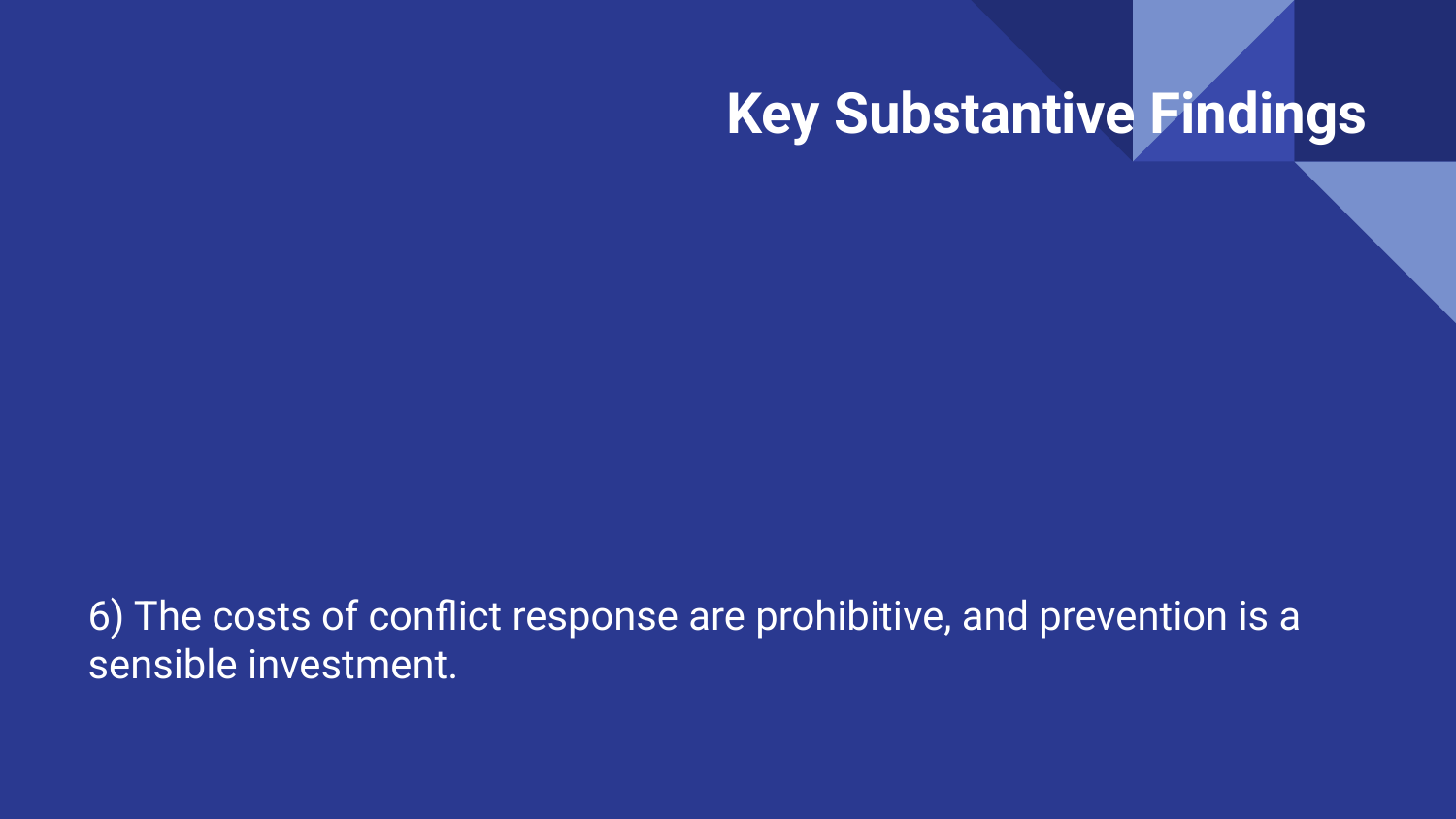

Key Substantive Findings

6) The costs of conflict response are prohibitive, and prevention is a sensible investment.